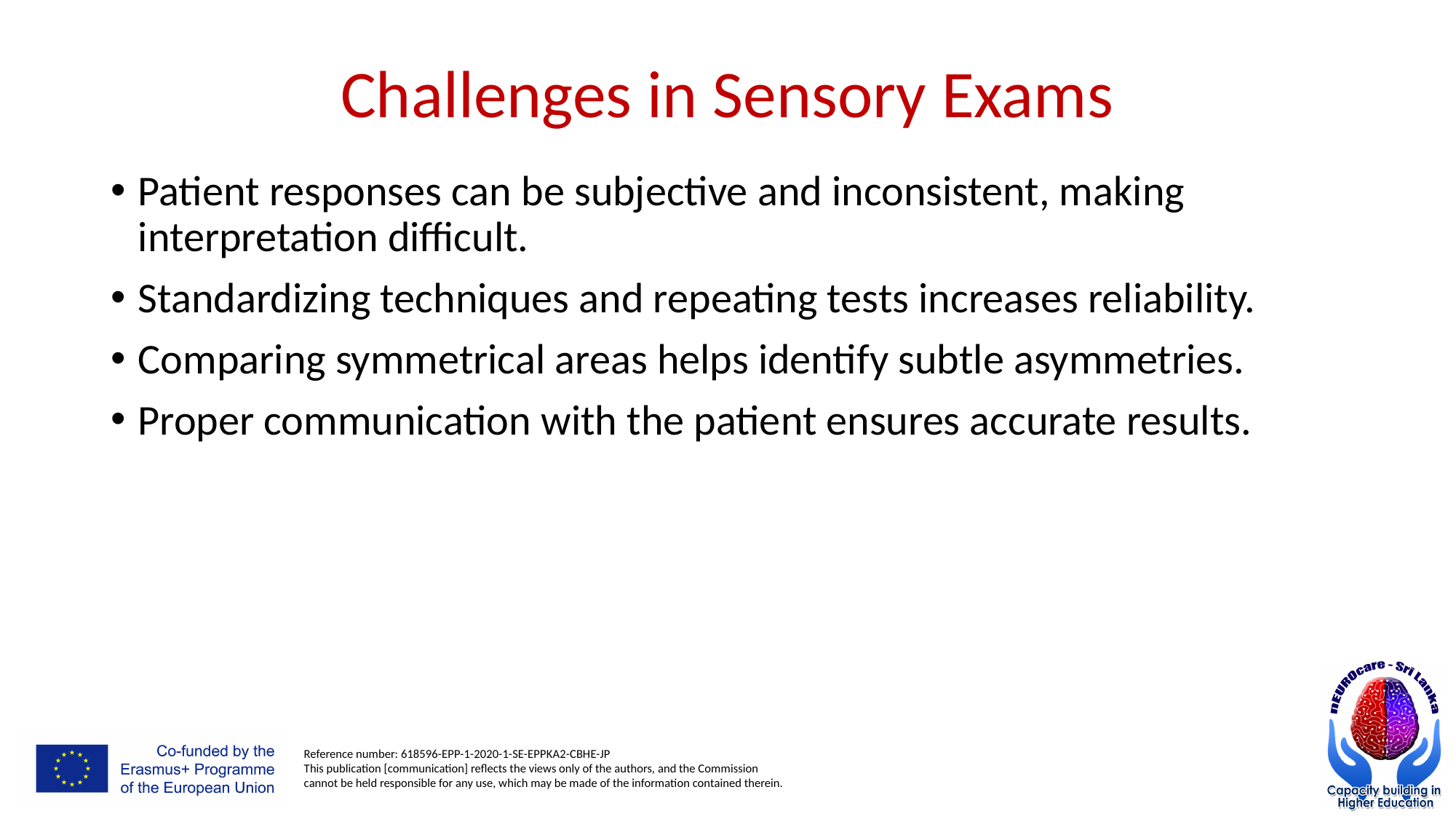

# Challenges in Sensory Exams
Patient responses can be subjective and inconsistent, making interpretation difficult.
Standardizing techniques and repeating tests increases reliability.
Comparing symmetrical areas helps identify subtle asymmetries.
Proper communication with the patient ensures accurate results.